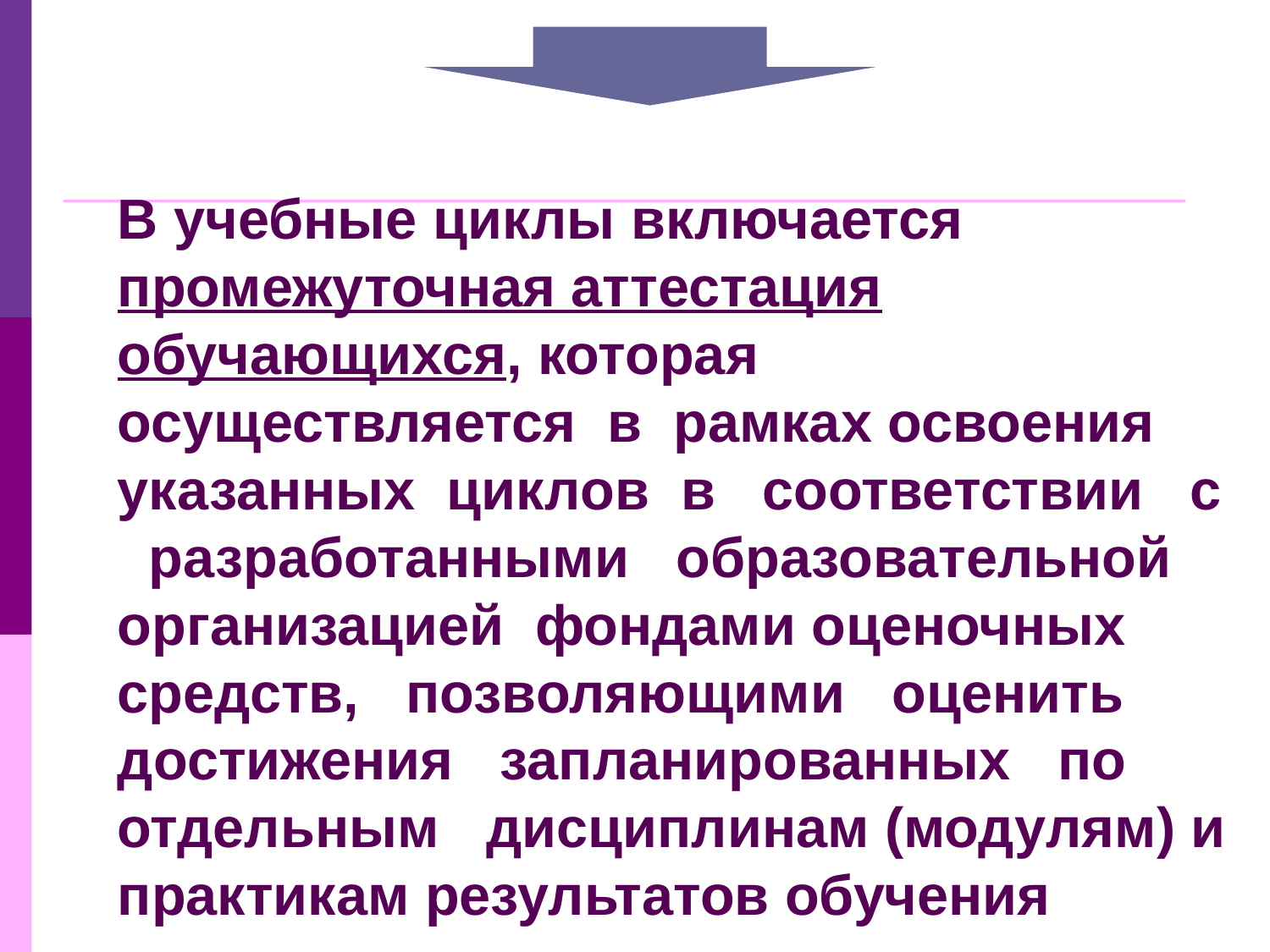

В учебные циклы включается промежуточная аттестация обучающихся, которая осуществляется  в  рамках освоения  указанных  циклов  в   соответствии   с   разработанными   образовательной   организацией  фондами оценочных   средств,   позволяющими   оценить   достижения   запланированных   по   отдельным   дисциплинам (модулям) и практикам результатов обучения